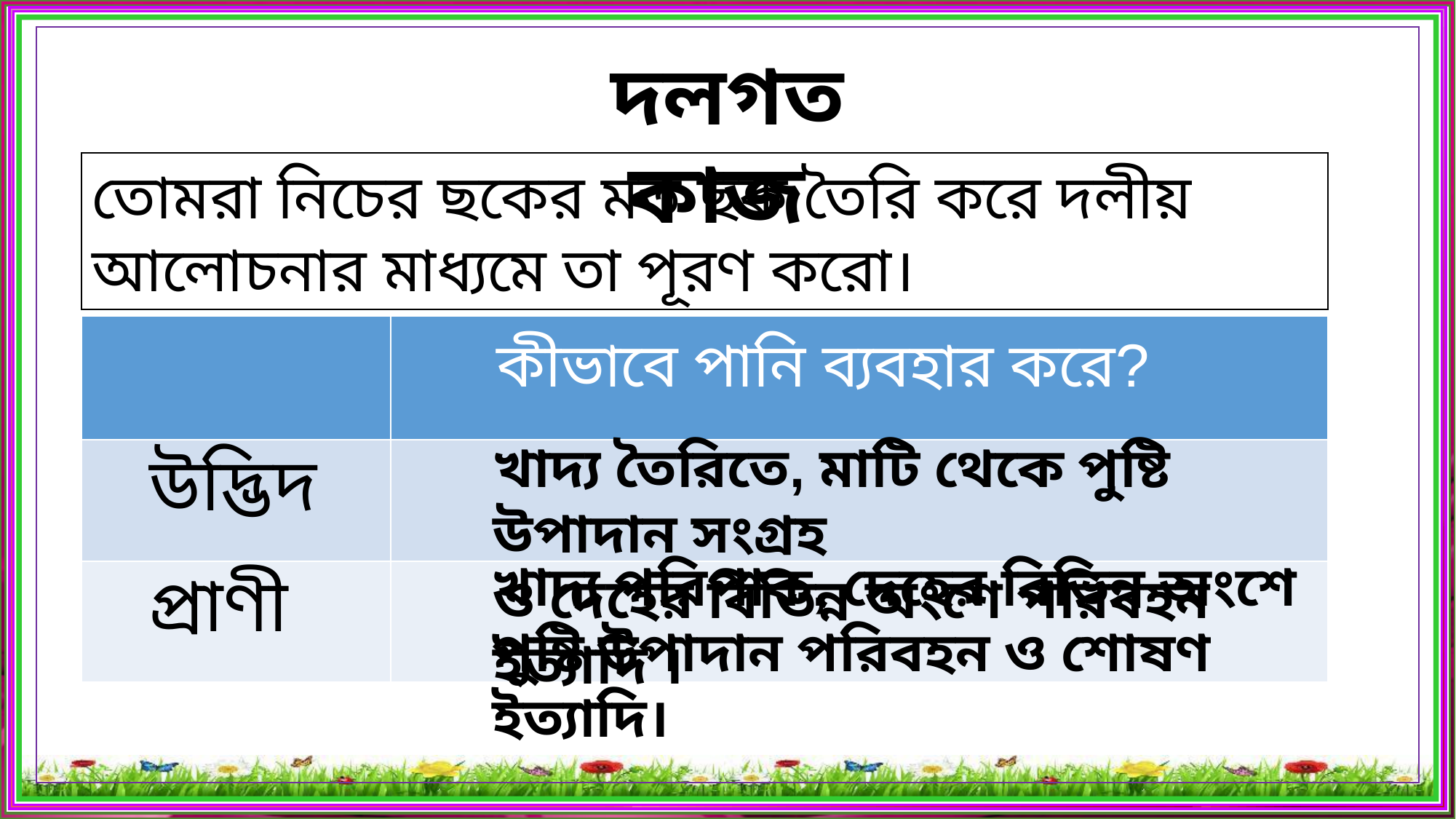

দলগত কাজ
তোমরা নিচের ছকের মত ছক তৈরি করে দলীয় আলোচনার মাধ্যমে তা পূরণ করো।
|  | কীভাবে পানি ব্যবহার করে? |
| --- | --- |
| উদ্ভিদ |  |
| প্রাণী |  |
খাদ্য তৈরিতে, মাটি থেকে পুষ্টি উপাদান সংগ্রহ
ও দেহের বিভিন্ন অংশে পরিবহন ইত্যাদি ।
খাদ্য পরিপাক, দেহের বিভিন্ন অংশে পুষ্টি উপাদান পরিবহন ও শোষণ ইত্যাদি।